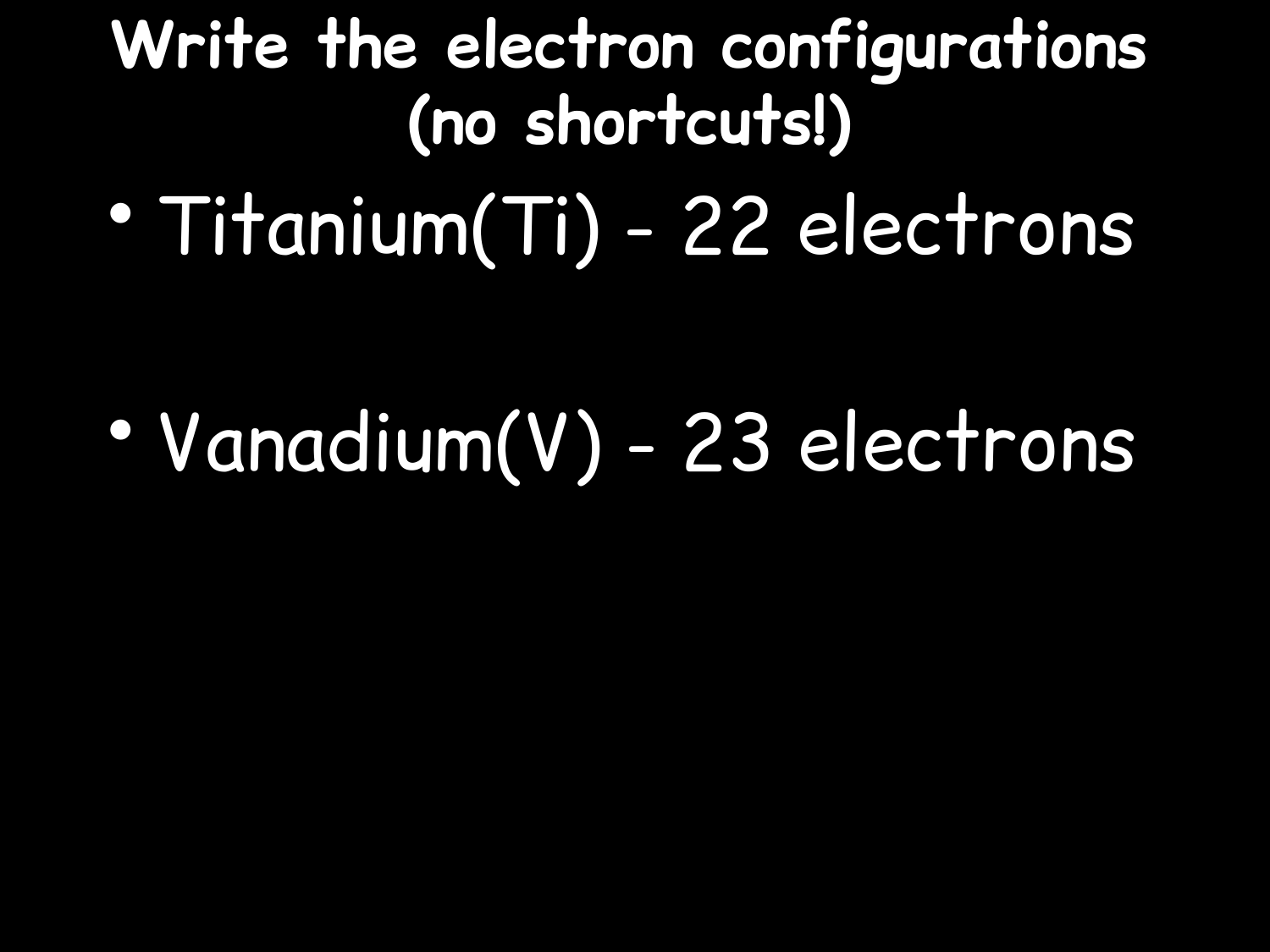

# Write the electron configurations (no shortcuts!)
Titanium(Ti) - 22 electrons

Vanadium(V) - 23 electrons